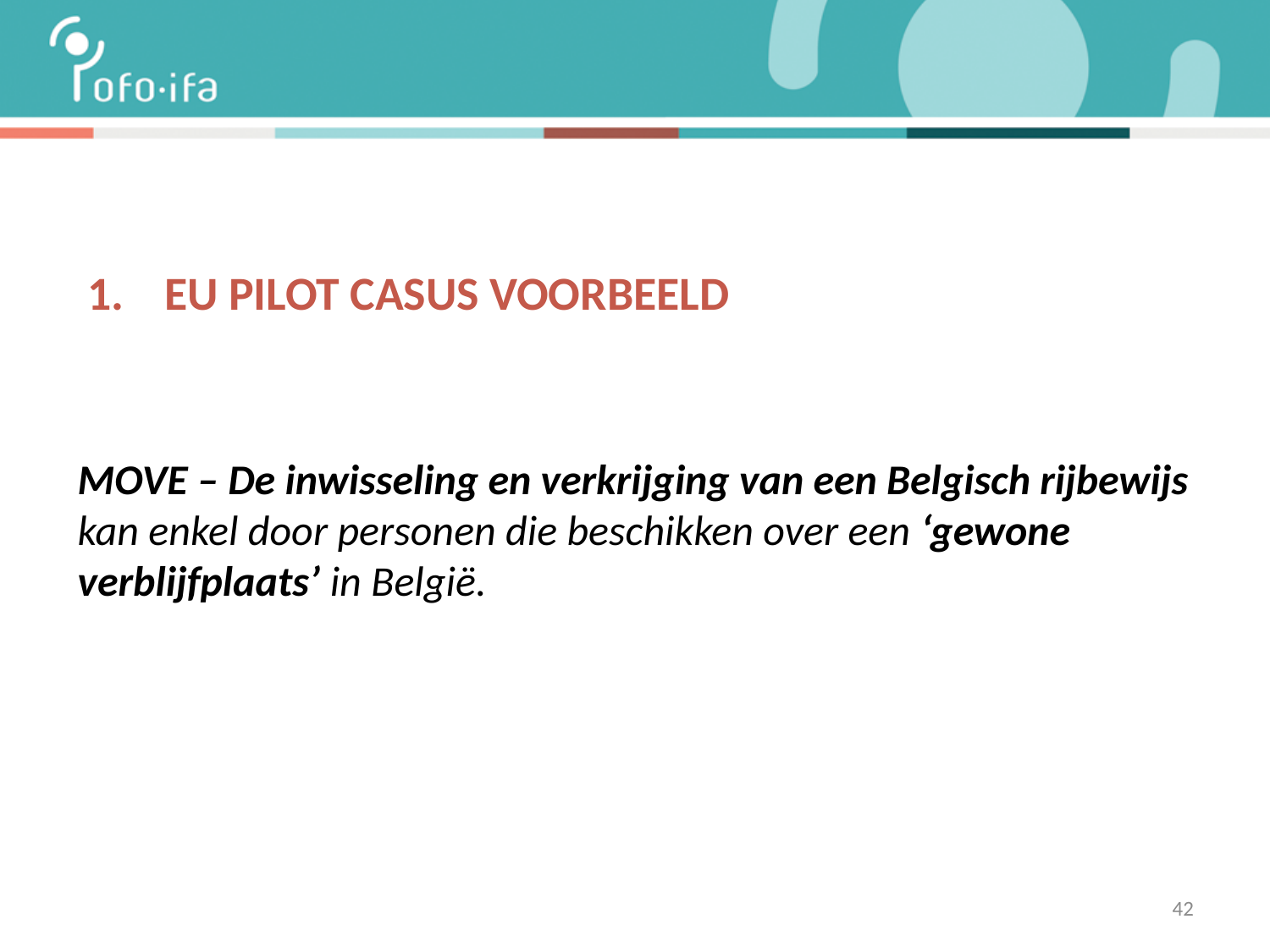

# EU Pilot casus voorbeeld
MOVE – De inwisseling en verkrijging van een Belgisch rijbewijs kan enkel door personen die beschikken over een ‘gewone verblijfplaats’ in België.

42